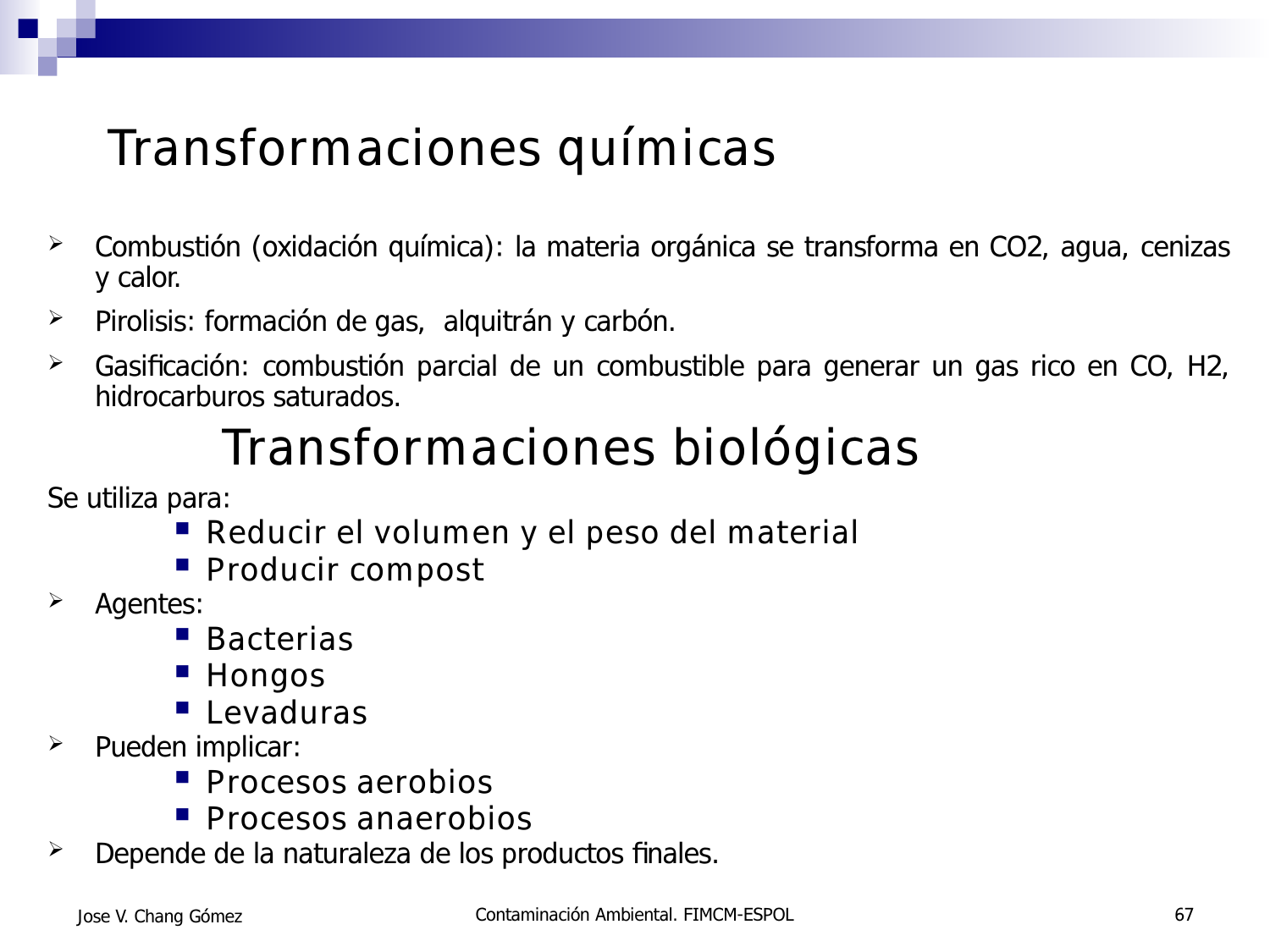

# Transformaciones químicas
Combustión (oxidación química): la materia orgánica se transforma en CO2, agua, cenizas y calor.
Pirolisis: formación de gas,  alquitrán y carbón.
Gasificación: combustión parcial de un combustible para generar un gas rico en CO, H2, hidrocarburos saturados.
		Transformaciones biológicas
Se utiliza para:
Reducir el volumen y el peso del material
Producir compost
Agentes:
Bacterias
Hongos
Levaduras
Pueden implicar:
Procesos aerobios
Procesos anaerobios
Depende de la naturaleza de los productos finales.

Jose V. Chang Gómez
Contaminación Ambiental. FIMCM-ESPOL
67